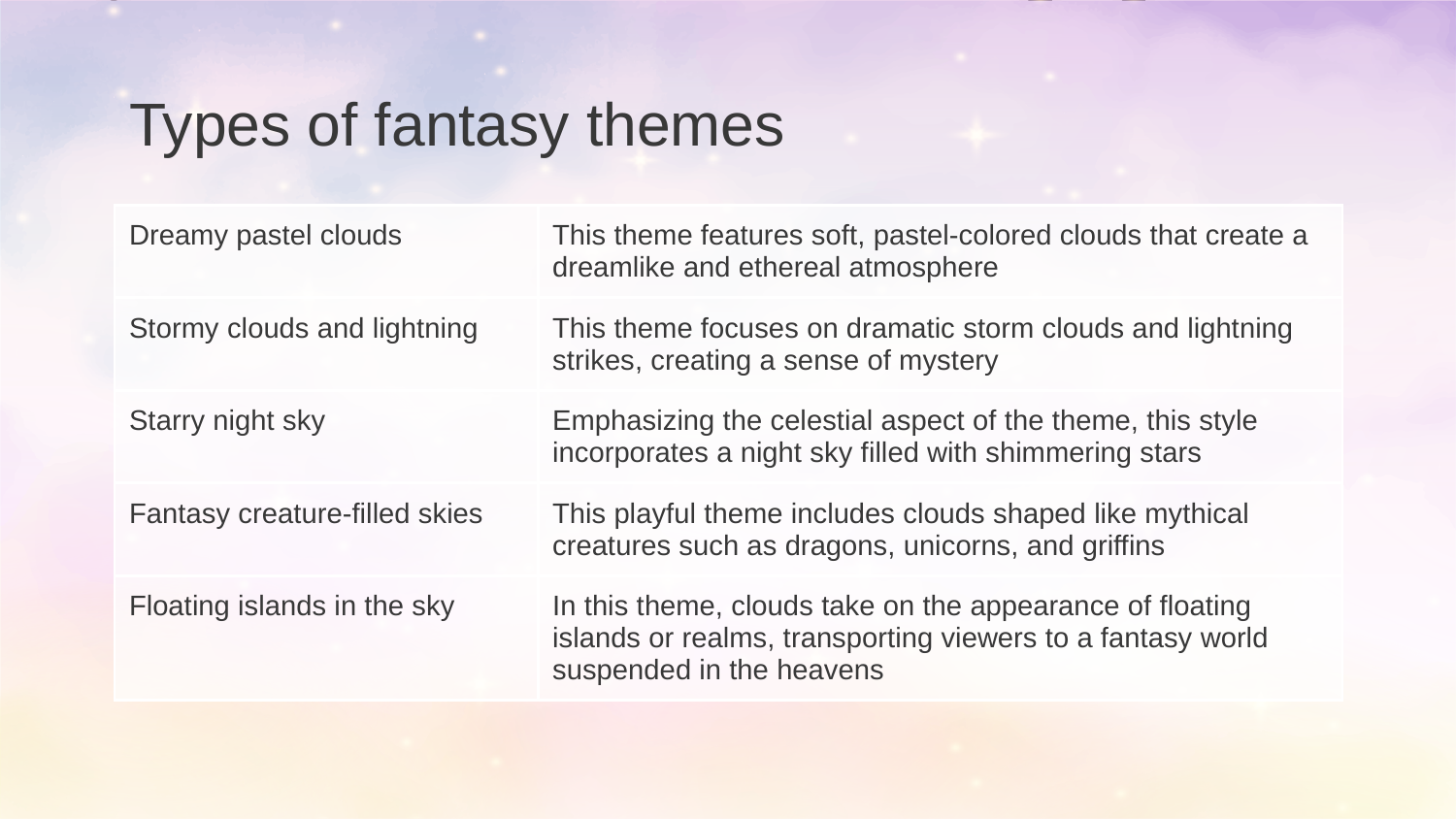

# Types of fantasy themes
| Dreamy pastel clouds | This theme features soft, pastel-colored clouds that create a dreamlike and ethereal atmosphere |
| --- | --- |
| Stormy clouds and lightning | This theme focuses on dramatic storm clouds and lightning strikes, creating a sense of mystery |
| Starry night sky | Emphasizing the celestial aspect of the theme, this style incorporates a night sky filled with shimmering stars |
| Fantasy creature-filled skies | This playful theme includes clouds shaped like mythical creatures such as dragons, unicorns, and griffins |
| Floating islands in the sky | In this theme, clouds take on the appearance of floating islands or realms, transporting viewers to a fantasy world suspended in the heavens |